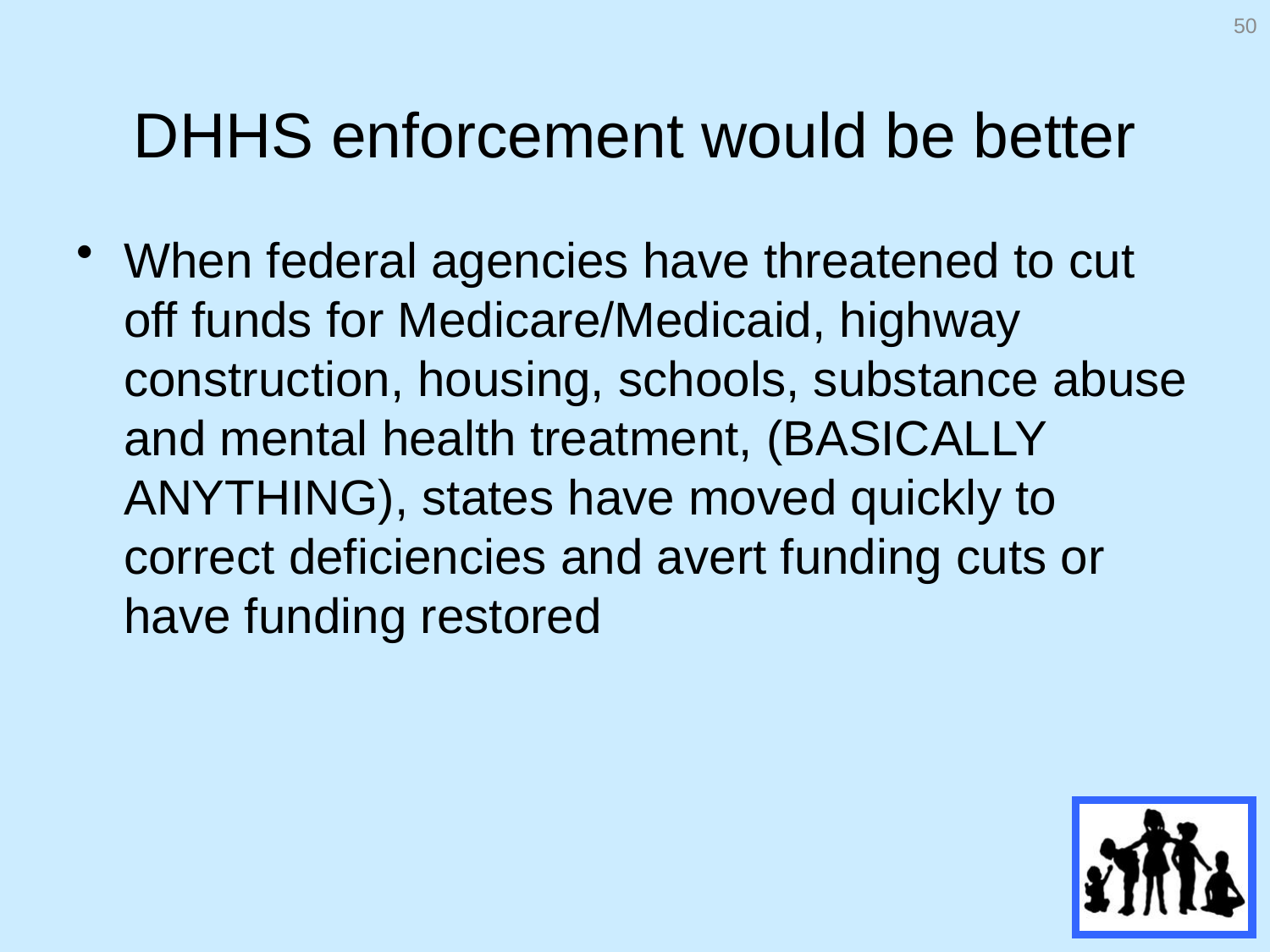

50
# DHHS enforcement would be better
When federal agencies have threatened to cut off funds for Medicare/Medicaid, highway construction, housing, schools, substance abuse and mental health treatment, (BASICALLY ANYTHING), states have moved quickly to correct deficiencies and avert funding cuts or have funding restored